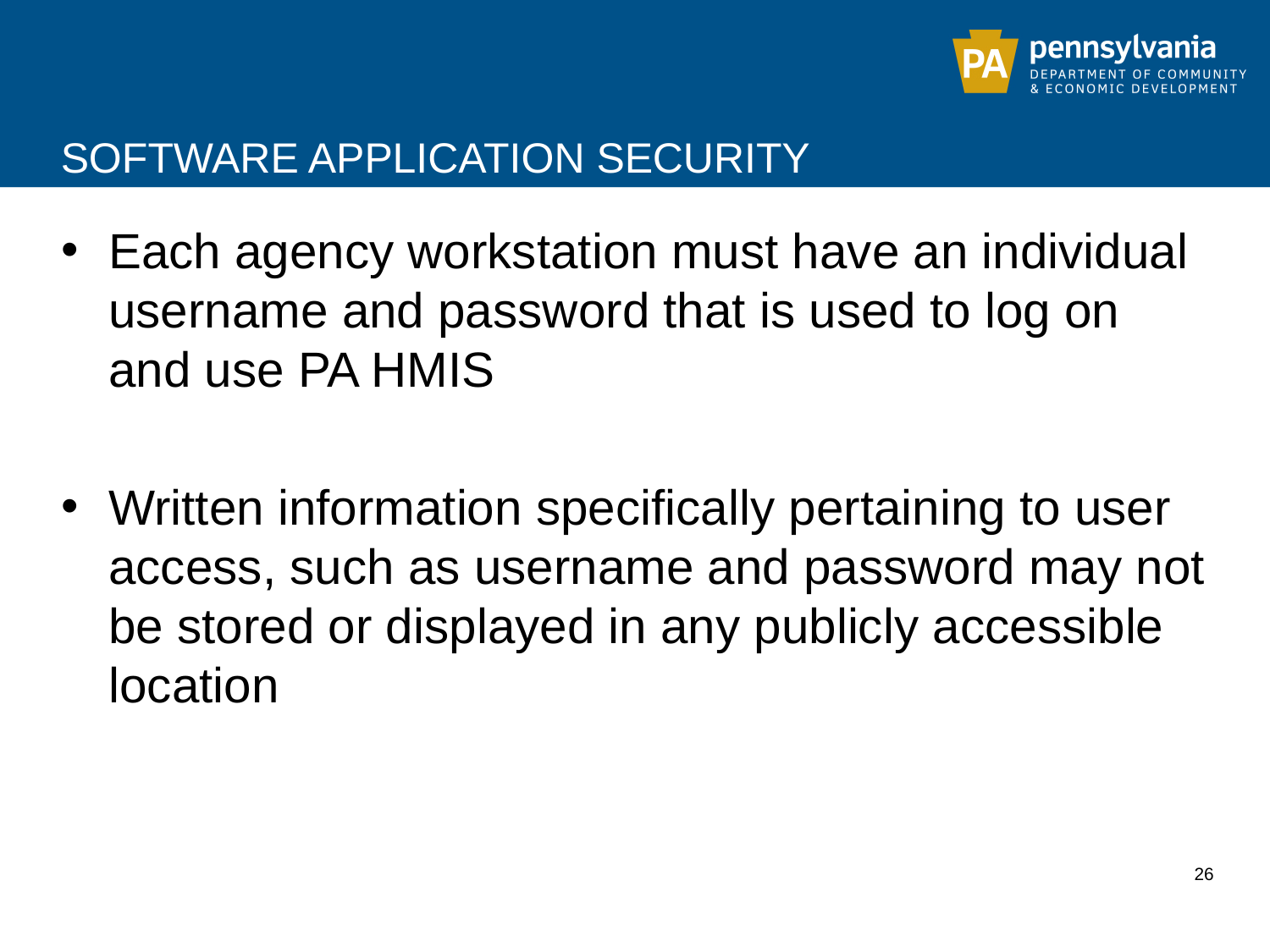

# Software application security
Each agency workstation must have an individual username and password that is used to log on and use PA HMIS

Written information specifically pertaining to user access, such as username and password may not be stored or displayed in any publicly accessible location

26